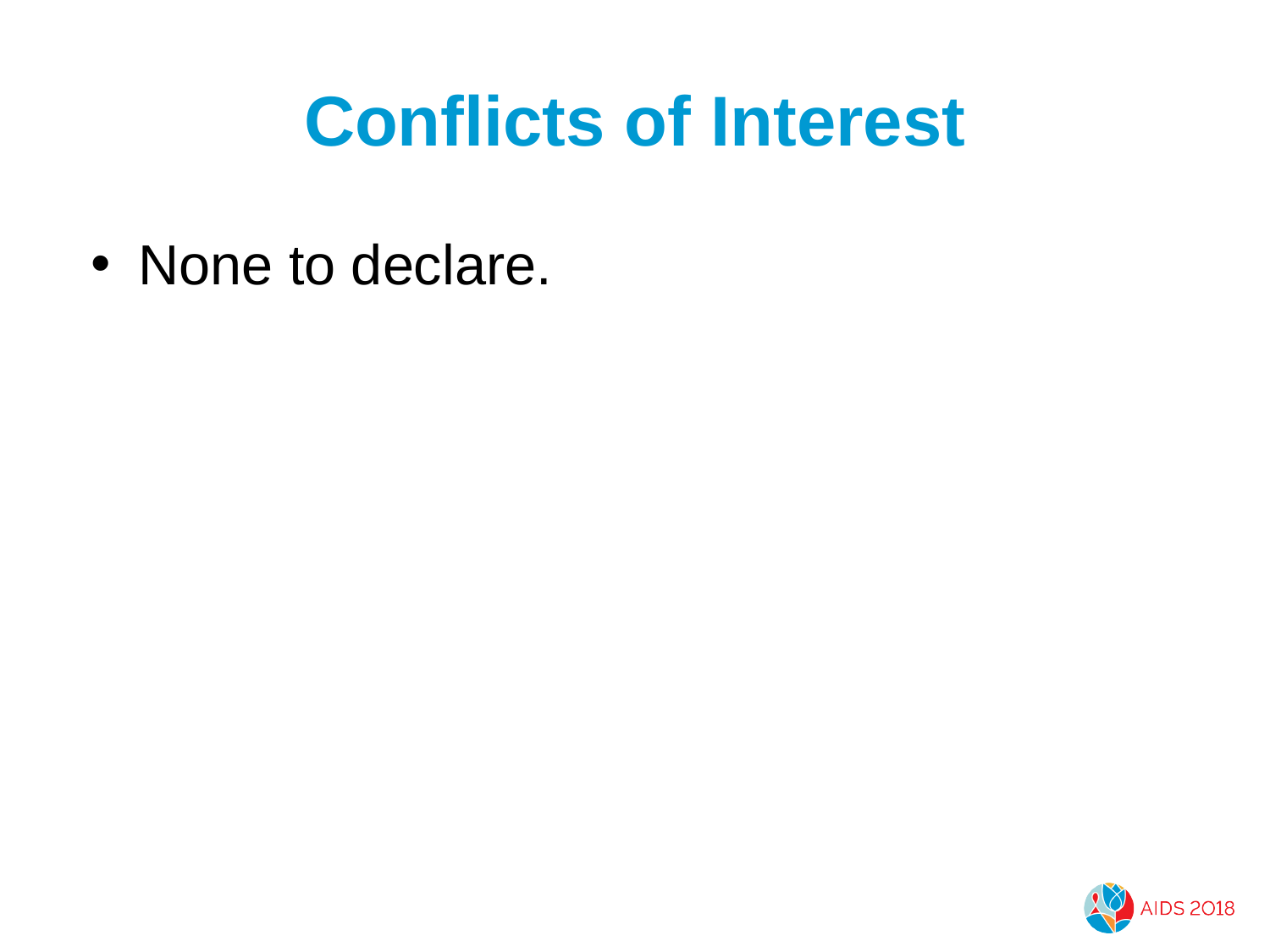

# Conflicts of Interest
None to declare.